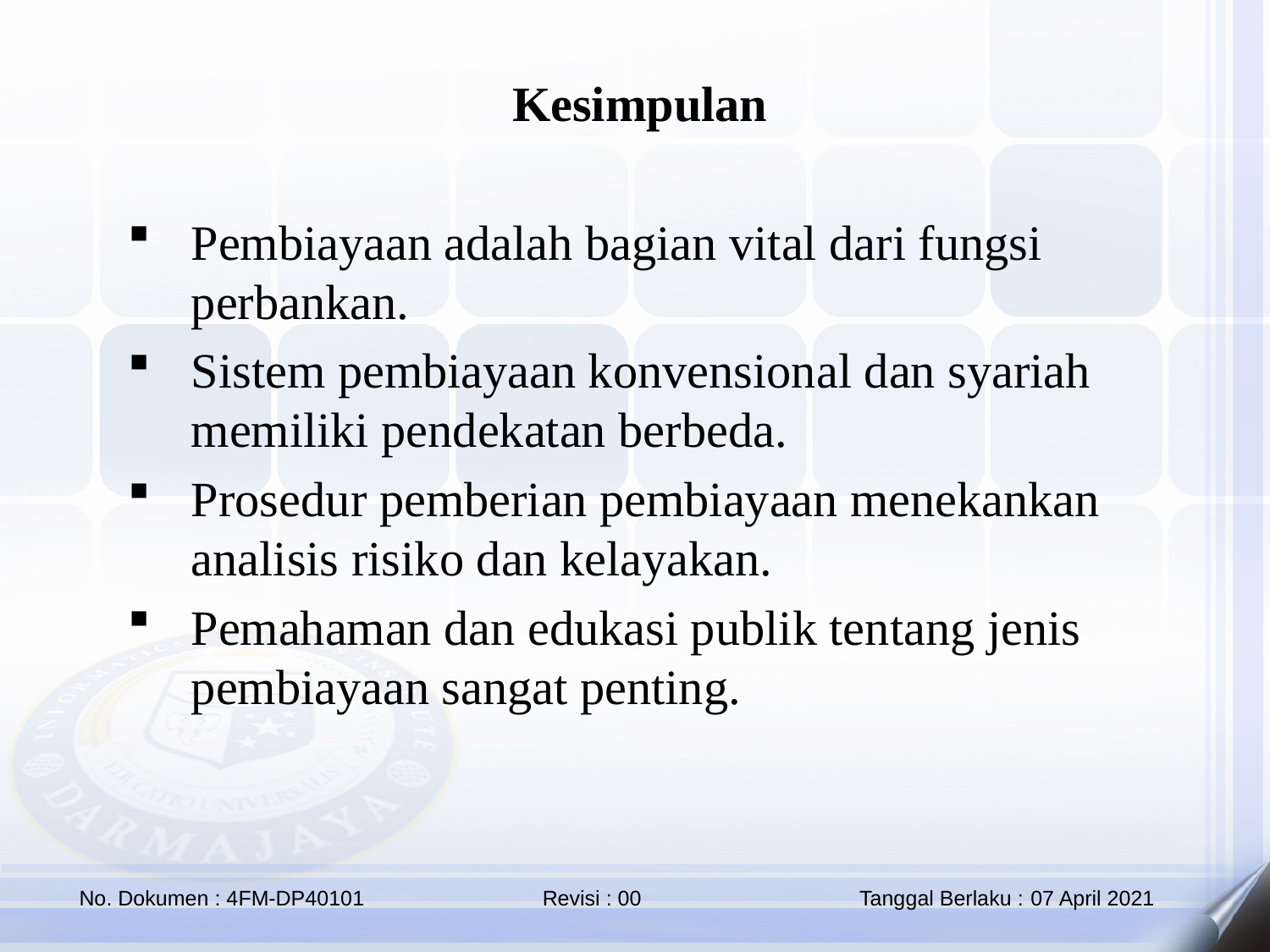

Kesimpulan

Pembiayaan adalah bagian vital dari fungsi perbankan.
Sistem pembiayaan konvensional dan syariah memiliki pendekatan berbeda.
Prosedur pemberian pembiayaan menekankan analisis risiko dan kelayakan.
Pemahaman dan edukasi publik tentang jenis pembiayaan sangat penting.